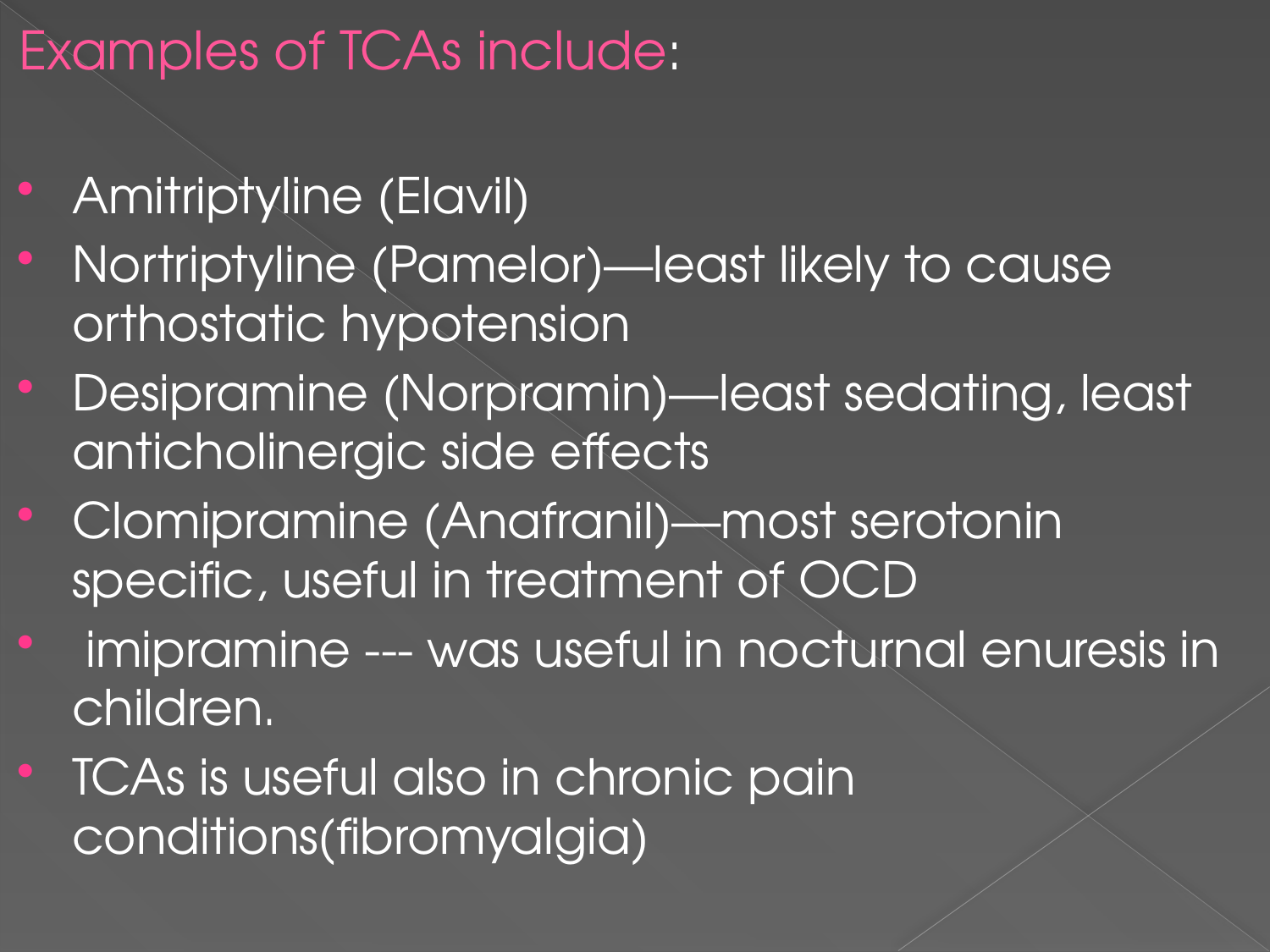

Examples of TCAs include:

Amitriptyline (Elavil)
Nortriptyline (Pamelor)—least likely to cause orthostatic hypotension
Desipramine (Norpramin)—least sedating, least anticholinergic side effects
Clomipramine (Anafranil)—most serotonin specific, useful in treatment of OCD
 imipramine --- was useful in nocturnal enuresis in children.
TCAs is useful also in chronic pain conditions(fibromyalgia)